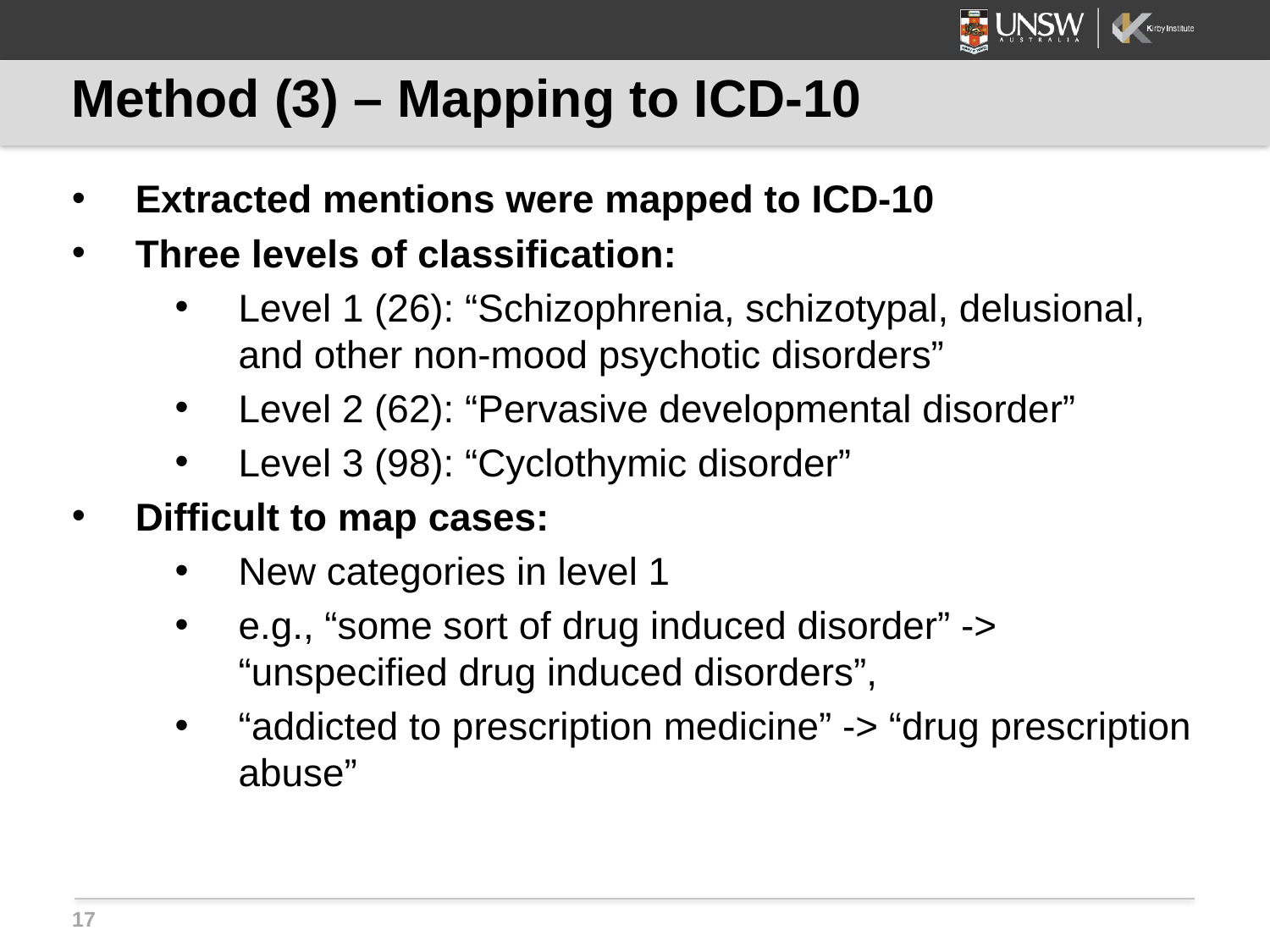

# Method (3) – Mapping to ICD-10
Extracted mentions were mapped to ICD-10
Three levels of classification:
Level 1 (26): “Schizophrenia, schizotypal, delusional, and other non-mood psychotic disorders”
Level 2 (62): “Pervasive developmental disorder”
Level 3 (98): “Cyclothymic disorder”
Difficult to map cases:
New categories in level 1
e.g., “some sort of drug induced disorder” -> “unspecified drug induced disorders”,
“addicted to prescription medicine” -> “drug prescription abuse”

17